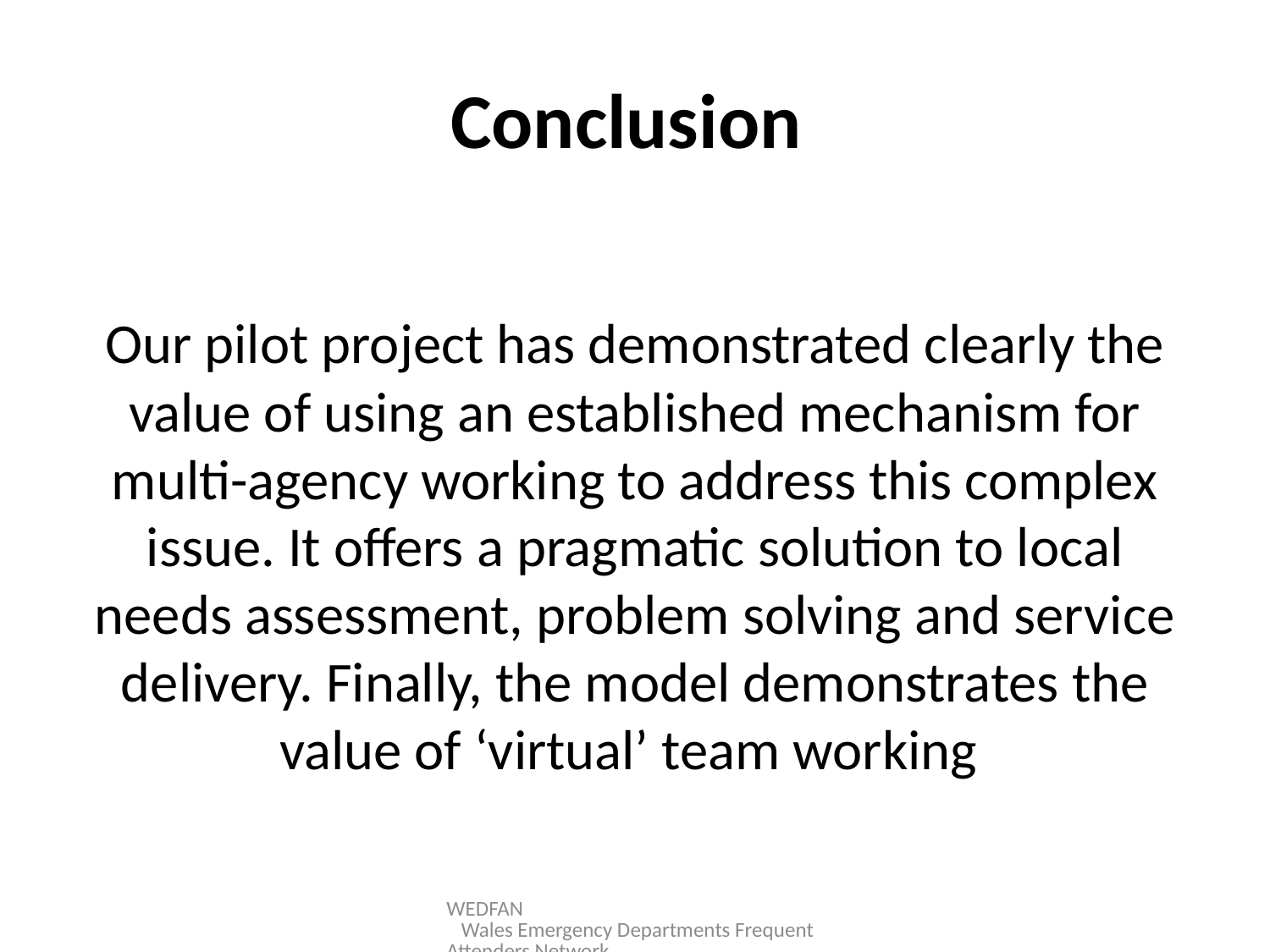

# Conclusion

Our pilot project has demonstrated clearly the value of using an established mechanism for multi-agency working to address this complex issue. It offers a pragmatic solution to local needs assessment, problem solving and service delivery. Finally, the model demonstrates the value of ‘virtual’ team working

WEDFAN                                                                Wales Emergency Departments Frequent Attenders Network